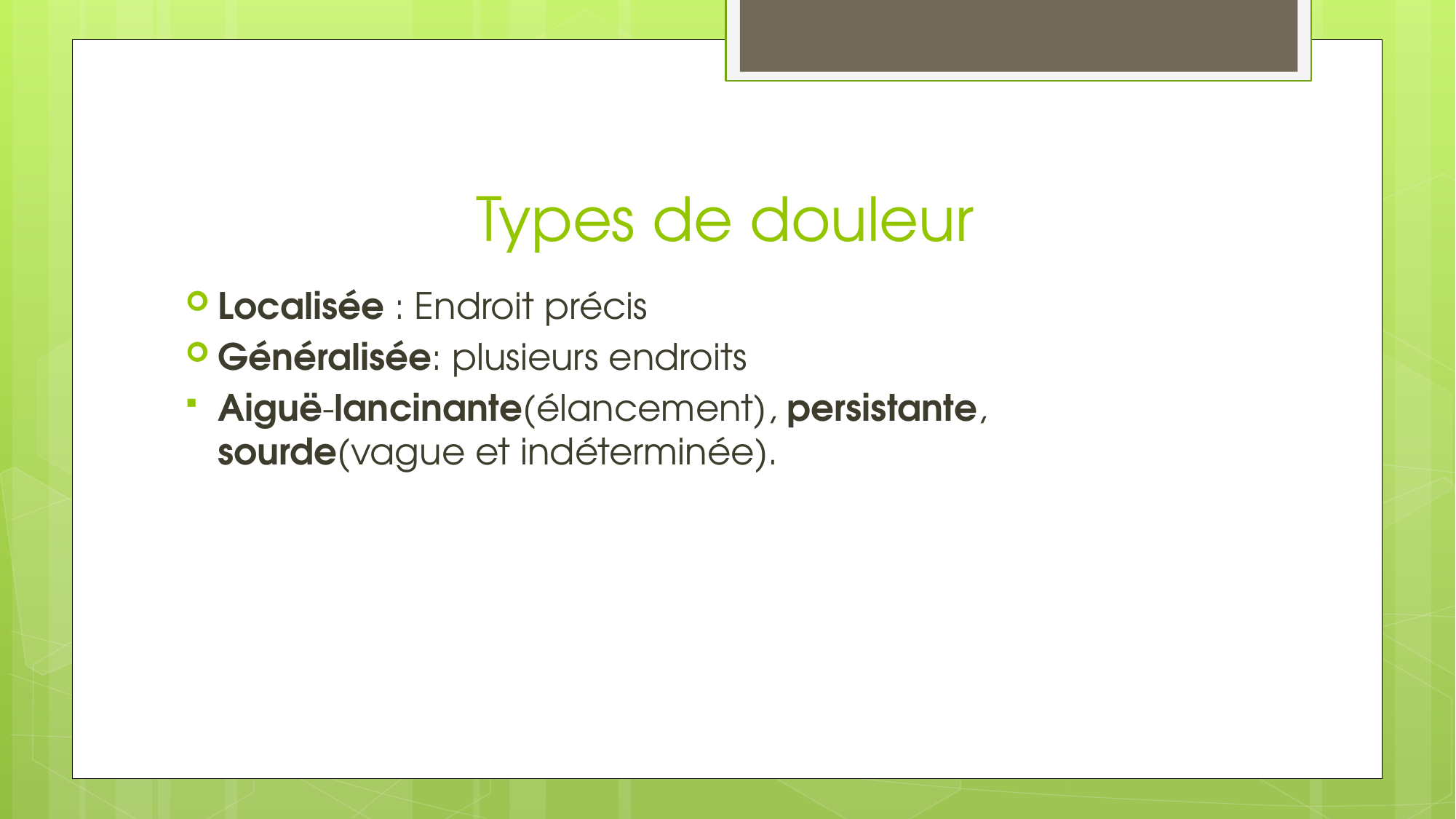

# Types de douleur
Localisée : Endroit précis
Généralisée: plusieurs endroits
Aiguë-lancinante(élancement), persistante, sourde(vague et indéterminée).